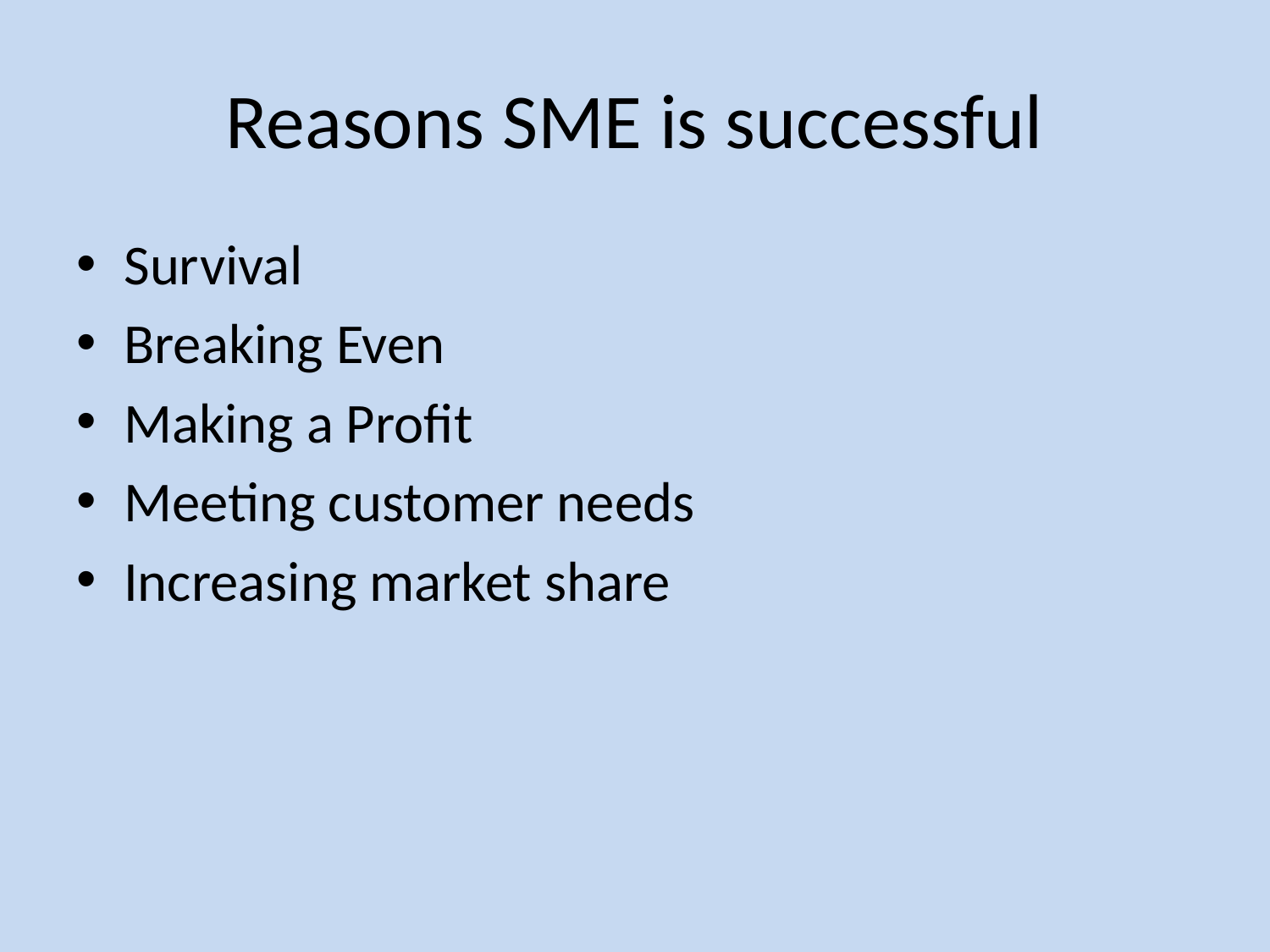

# Reasons SME is successful
Survival
Breaking Even
Making a Profit
Meeting customer needs
Increasing market share